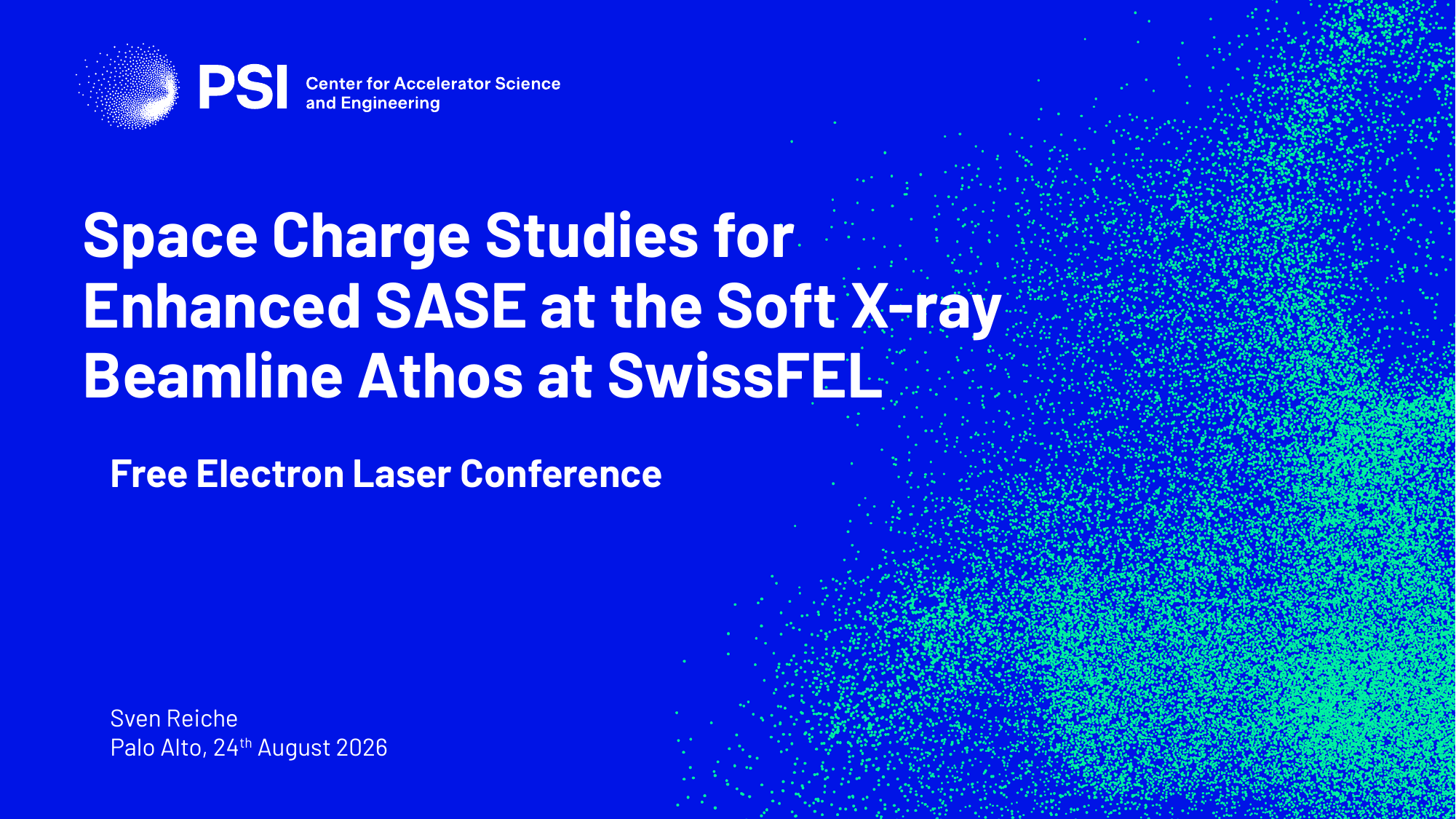

# Space Charge Studies for Enhanced SASE at the Soft X-ray Beamline Athos at SwissFEL
Free Electron Laser Conference
Sven Reiche
Palo Alto, 24th August 2026